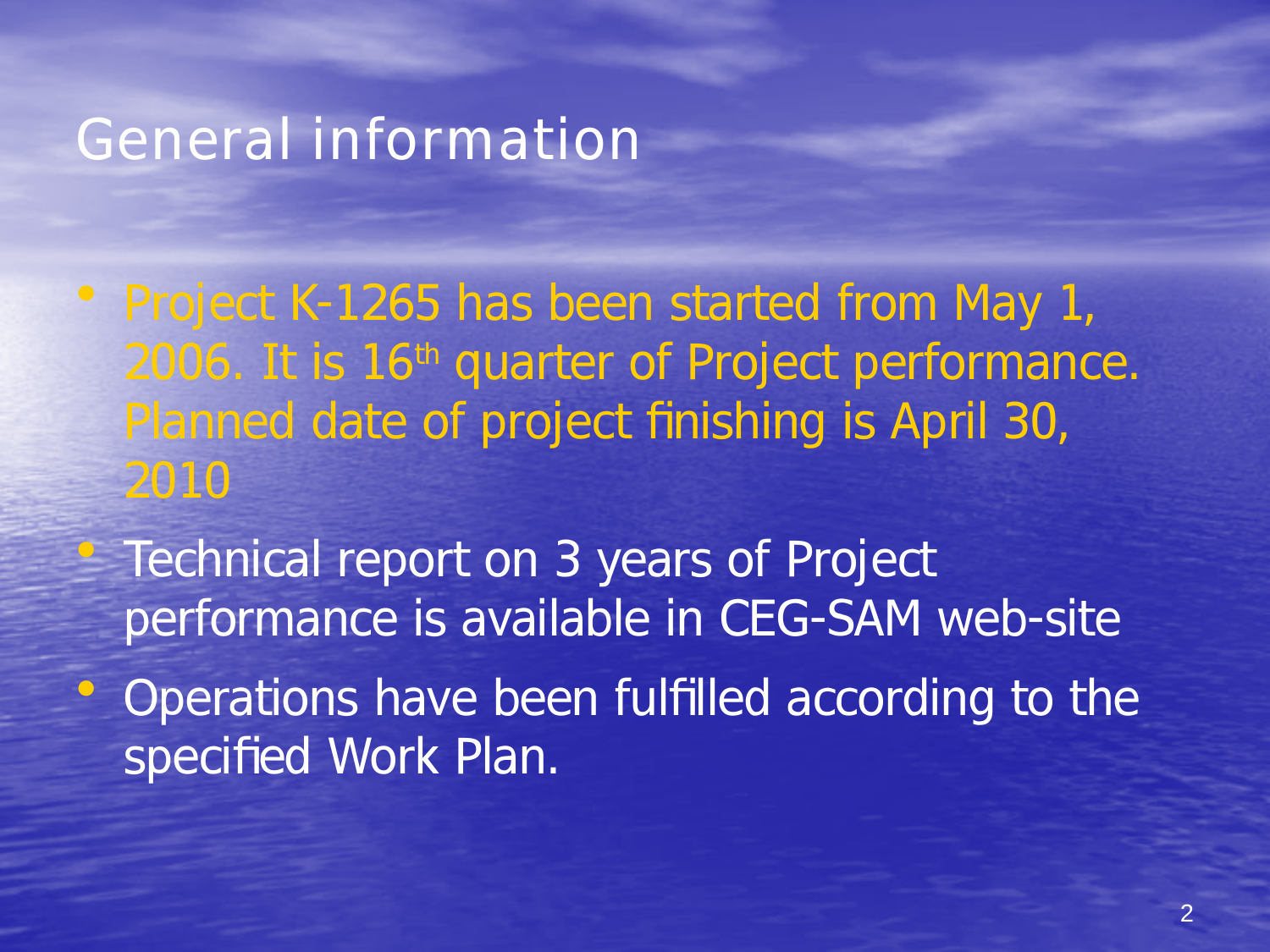

# General information
Project K-1265 has been started from May 1, 2006. It is 16th quarter of Project performance. Planned date of project finishing is April 30, 2010
Technical report on 3 years of Project performance is available in CEG-SAM web-site
Operations have been fulfilled according to the specified Work Plan.
2